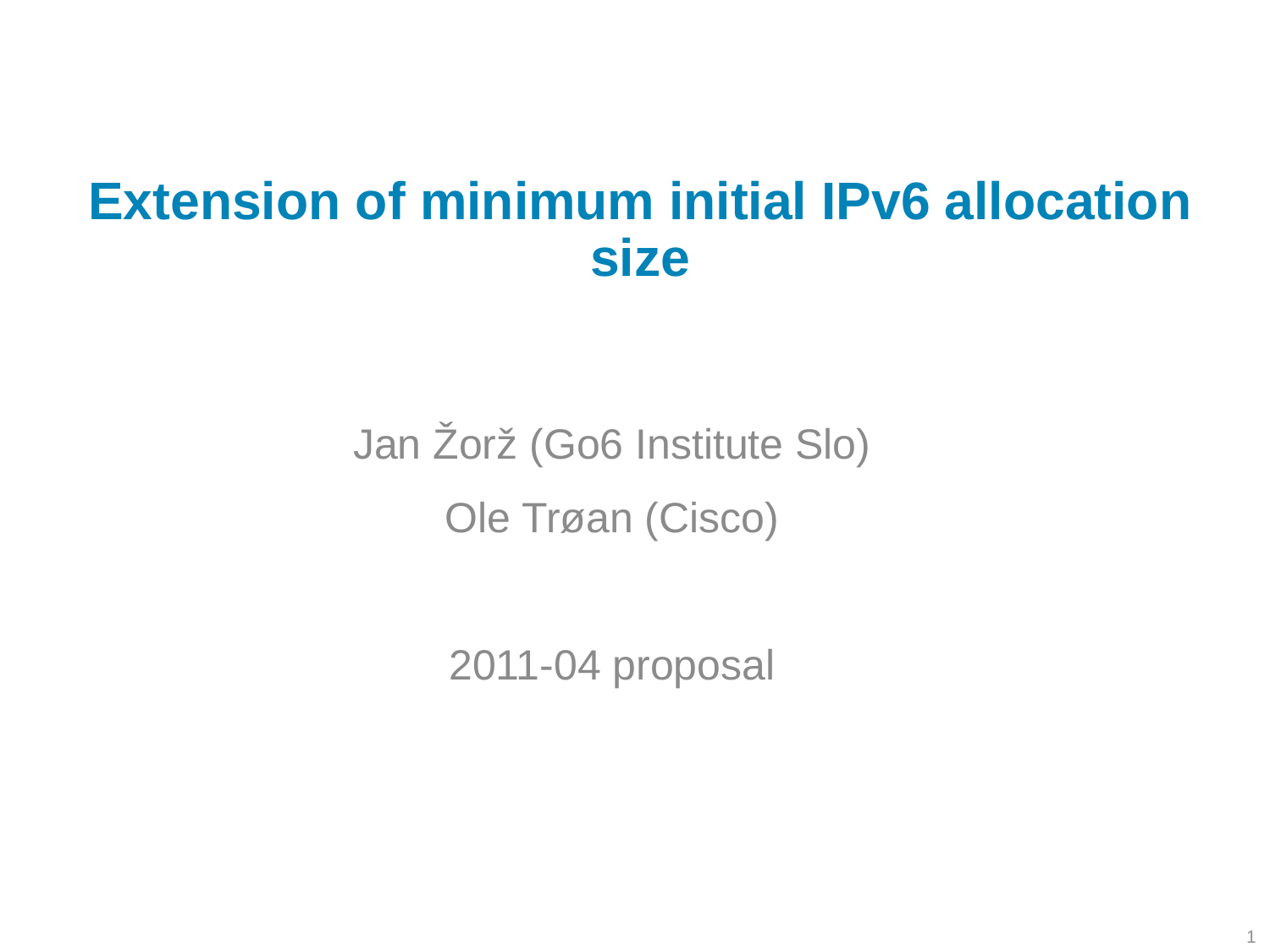

# Extension of minimum initial IPv6 allocation size
Jan Žorž (Go6 Institute Slo)
Ole Trøan (Cisco)

2011-04 proposal